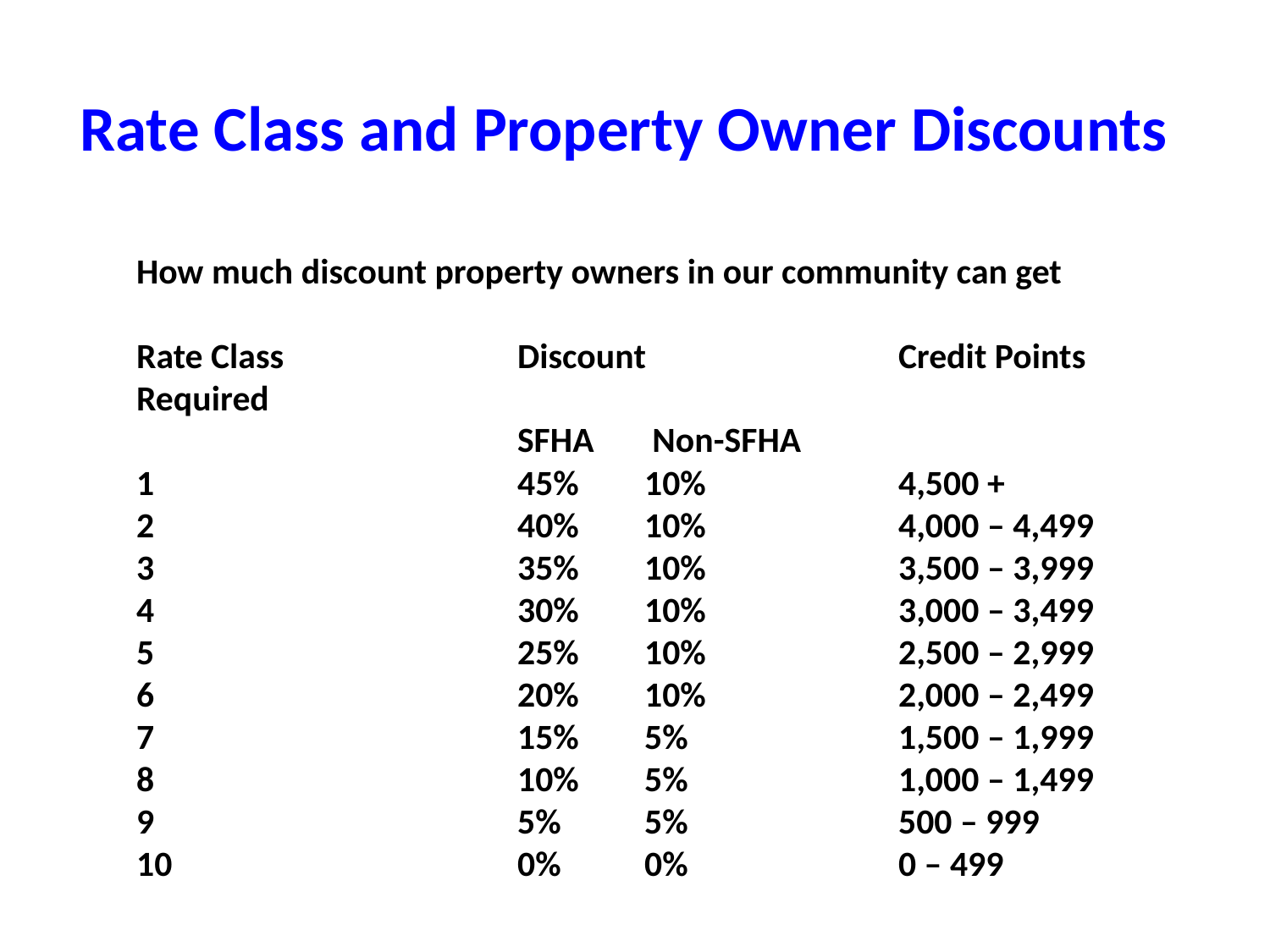

Rate Class and Property Owner Discounts

How much discount property owners in our community can get

Rate Class 		Discount		Credit Points Required
			SFHA	 Non-SFHA
1 			45% 	10% 		4,500 +
2 			40% 	10% 		4,000 – 4,499
3 			35% 	10% 		3,500 – 3,999
4 			30% 	10% 		3,000 – 3,499
5 			25% 	10% 		2,500 – 2,999
6			20% 	10% 		2,000 – 2,499
7 			15% 	5% 		1,500 – 1,999
8 			10% 	5% 		1,000 – 1,499
9 			5% 	5% 		500 – 999
10 			0% 	0% 		0 – 499